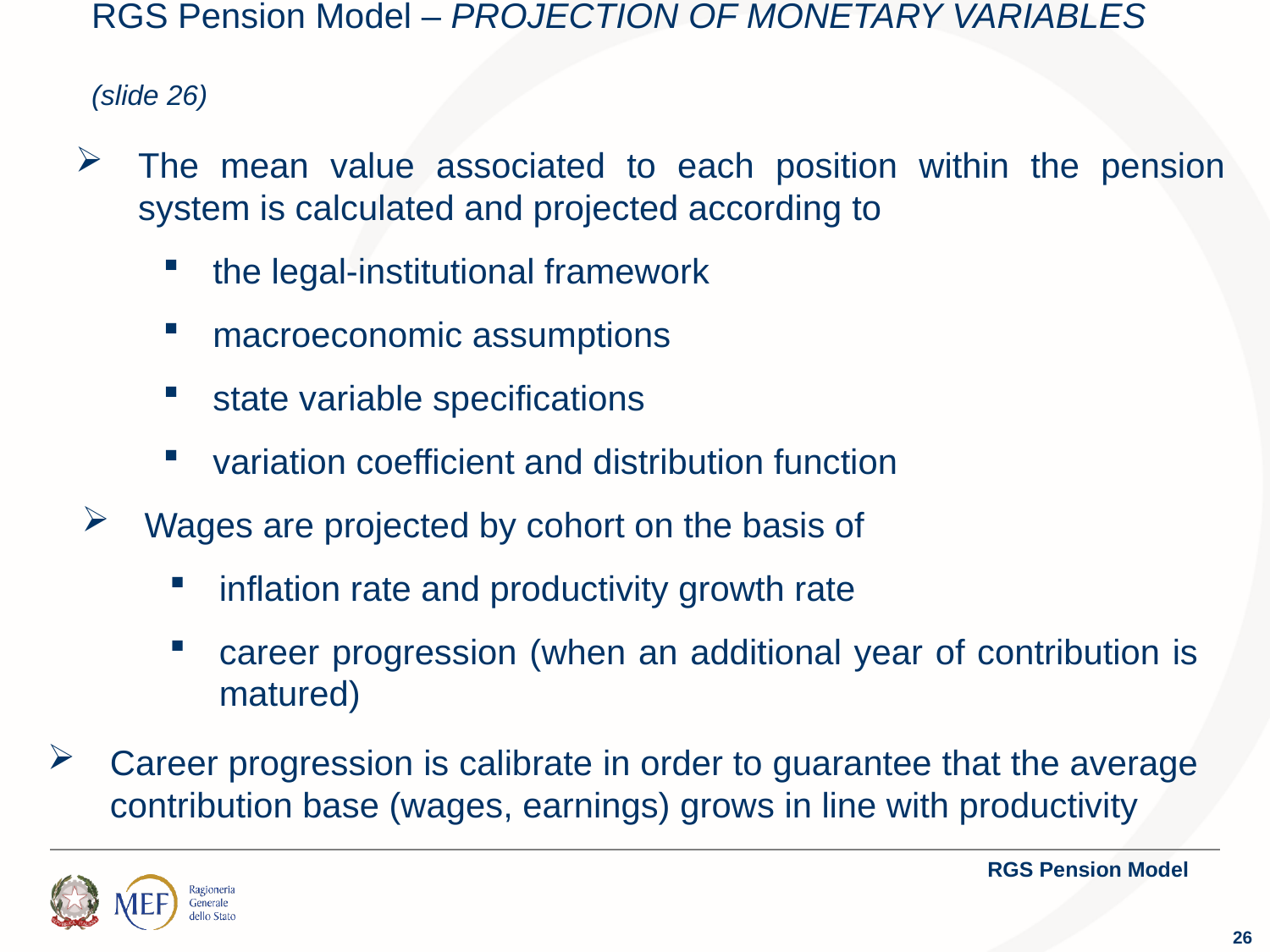

# RGS Pension Model – PROJECTION OF MONETARY VARIABLES						                               (slide 26)
The mean value associated to each position within the pension system is calculated and projected according to
the legal-institutional framework
macroeconomic assumptions
state variable specifications
variation coefficient and distribution function
Wages are projected by cohort on the basis of
inflation rate and productivity growth rate
career progression (when an additional year of contribution is matured)

Career progression is calibrate in order to guarantee that the average contribution base (wages, earnings) grows in line with productivity
RGS Pension Model
26